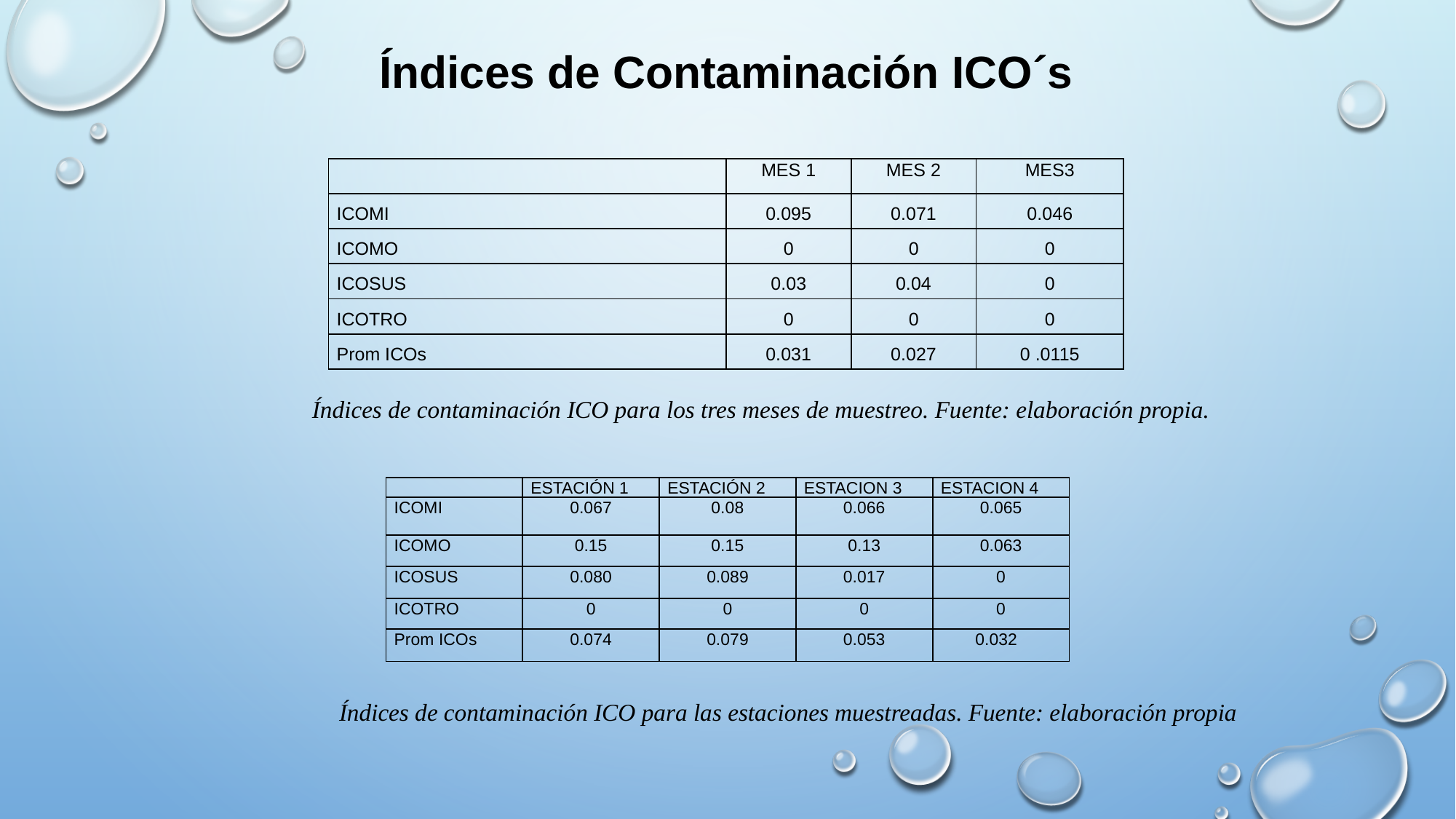

# Índices de Contaminación ICO´s
|  | MES 1 | MES 2 | MES3 |
| --- | --- | --- | --- |
| ICOMI | 0.095 | 0.071 | 0.046 |
| ICOMO | 0 | 0 | 0 |
| ICOSUS | 0.03 | 0.04 | 0 |
| ICOTRO | 0 | 0 | 0 |
| Prom ICOs | 0.031 | 0.027 | 0 .0115 |
Índices de contaminación ICO para los tres meses de muestreo. Fuente: elaboración propia.

|  | ESTACIÓN 1 | ESTACIÓN 2 | ESTACION 3 | ESTACION 4 |
| --- | --- | --- | --- | --- |
| ICOMI | 0.067 | 0.08 | 0.066 | 0.065 |
| ICOMO | 0.15 | 0.15 | 0.13 | 0.063 |
| ICOSUS | 0.080 | 0.089 | 0.017 | 0 |
| ICOTRO | 0 | 0 | 0 | 0 |
| Prom ICOs | 0.074 | 0.079 | 0.053 | 0.032 |
Índices de contaminación ICO para las estaciones muestreadas. Fuente: elaboración propia